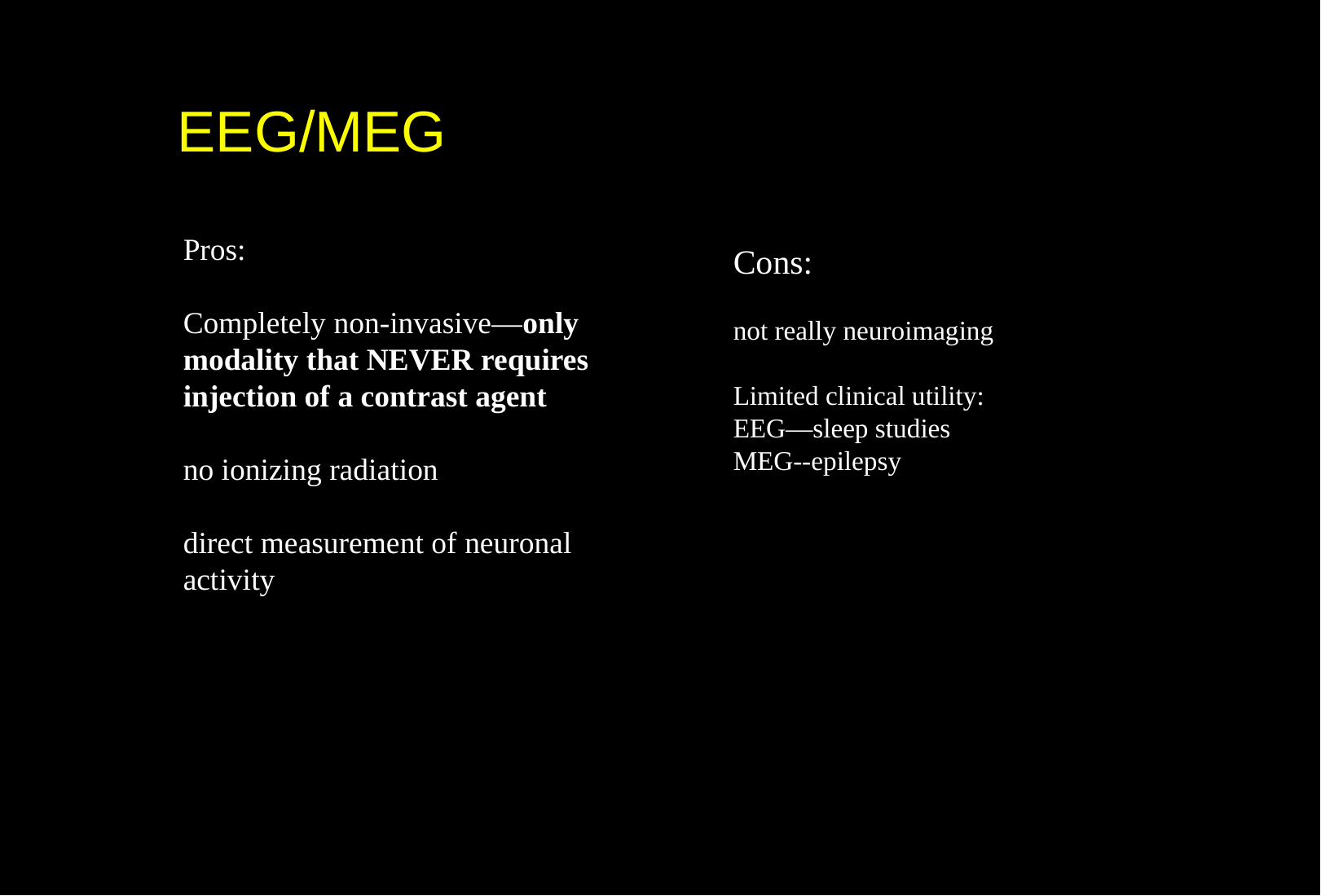

# EEG/MEG
Pros:

Completely non-invasive—only modality that NEVER requires injection of a contrast agent

no ionizing radiation

direct measurement of neuronal activity
Cons:

not really neuroimaging

Limited clinical utility:
EEG—sleep studies
MEG--epilepsy